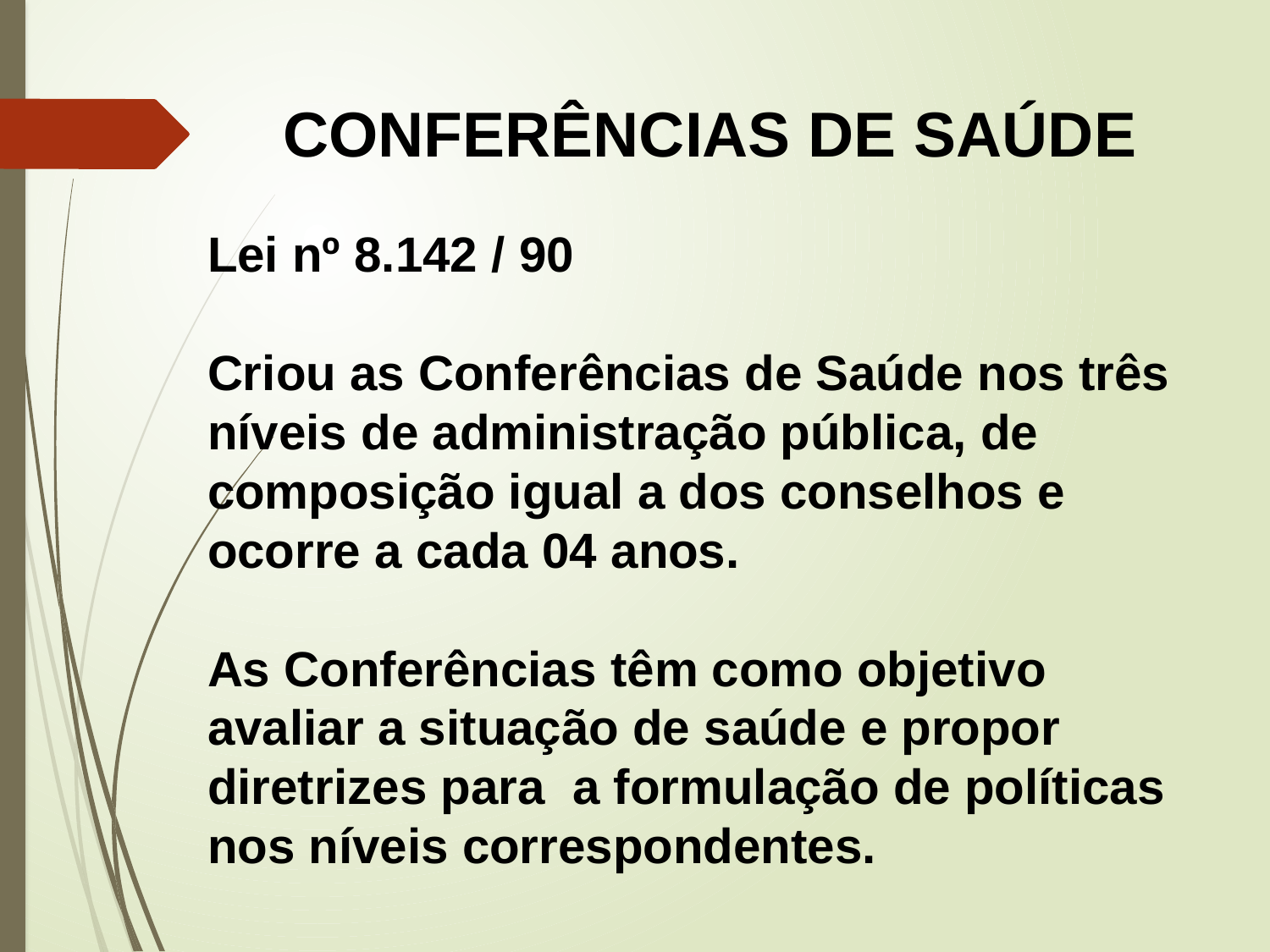

# CONFERÊNCIAS DE SAÚDE
Lei nº 8.142 / 90

Criou as Conferências de Saúde nos três níveis de administração pública, de composição igual a dos conselhos e ocorre a cada 04 anos.

As Conferências têm como objetivo avaliar a situação de saúde e propor diretrizes para  a formulação de políticas nos níveis correspondentes.